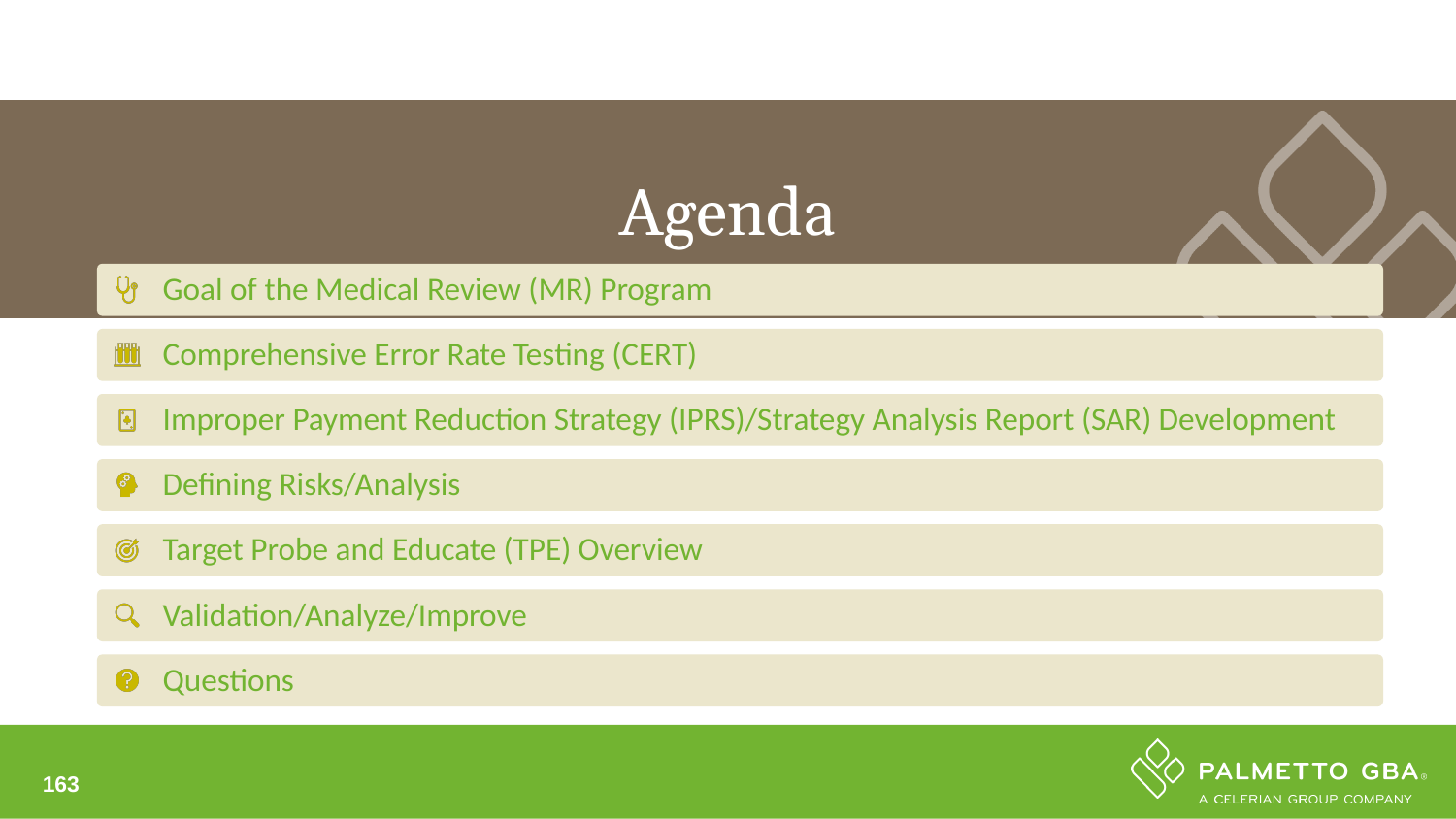

Agenda
Goal of the Medical Review (MR) Program
Comprehensive Error Rate Testing (CERT)
Improper Payment Reduction Strategy (IPRS)/Strategy Analysis Report (SAR) Development
Defining Risks/Analysis
Target Probe and Educate (TPE) Overview
Validation/Analyze/Improve
Questions